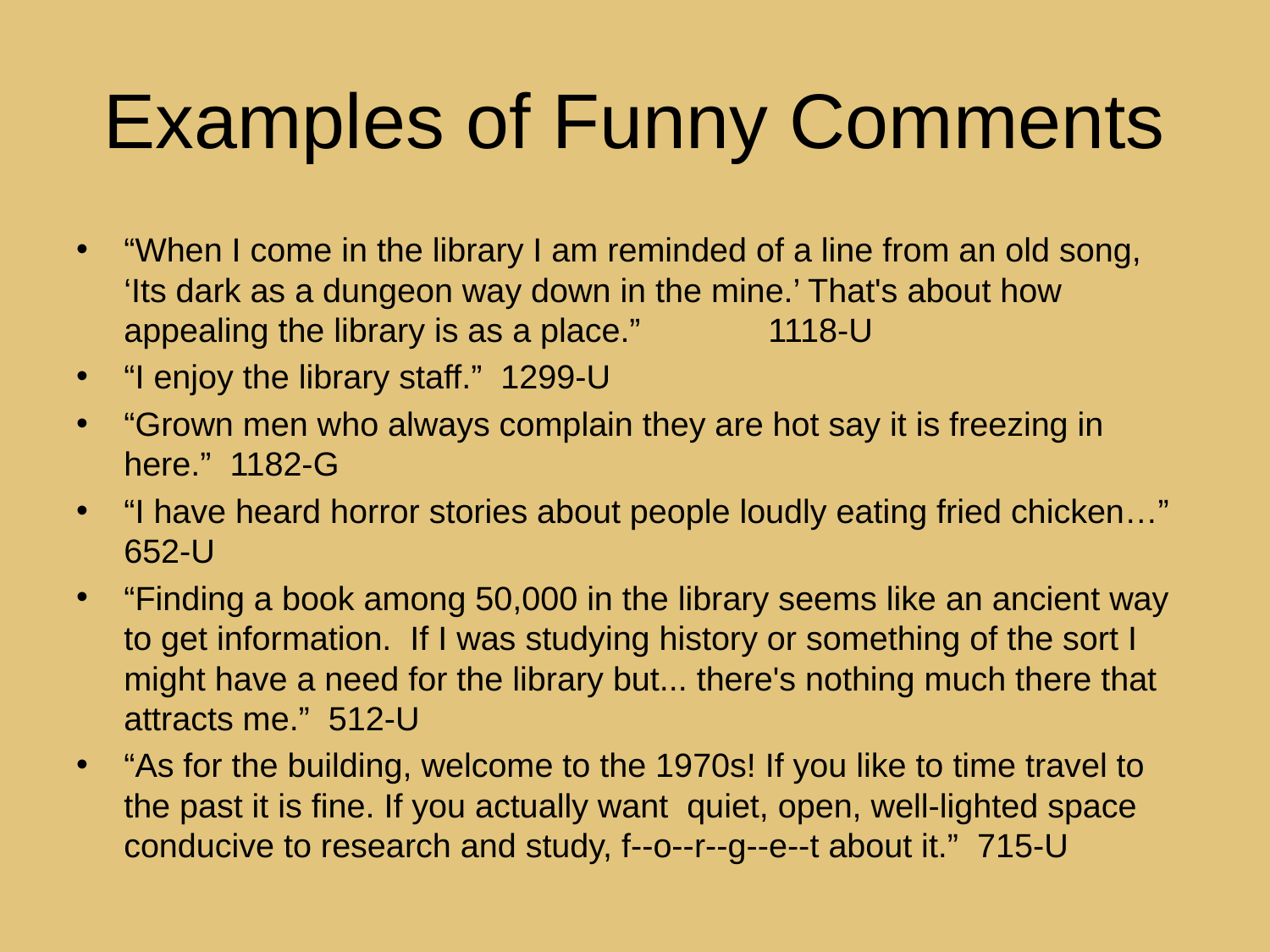

# Examples of Funny Comments
“When I come in the library I am reminded of a line from an old song, ‘Its dark as a dungeon way down in the mine.’ That's about how appealing the library is as a place.”	 1118-U
“I enjoy the library staff.”  1299-U
“Grown men who always complain they are hot say it is freezing in here.”  1182-G
“I have heard horror stories about people loudly eating fried chicken…”  652-U
“Finding a book among 50,000 in the library seems like an ancient way to get information.  If I was studying history or something of the sort I might have a need for the library but... there's nothing much there that attracts me.”  512-U
“As for the building, welcome to the 1970s! If you like to time travel to the past it is fine. If you actually want  quiet, open, well-lighted space conducive to research and study, f--o--r--g--e--t about it.”  715-U